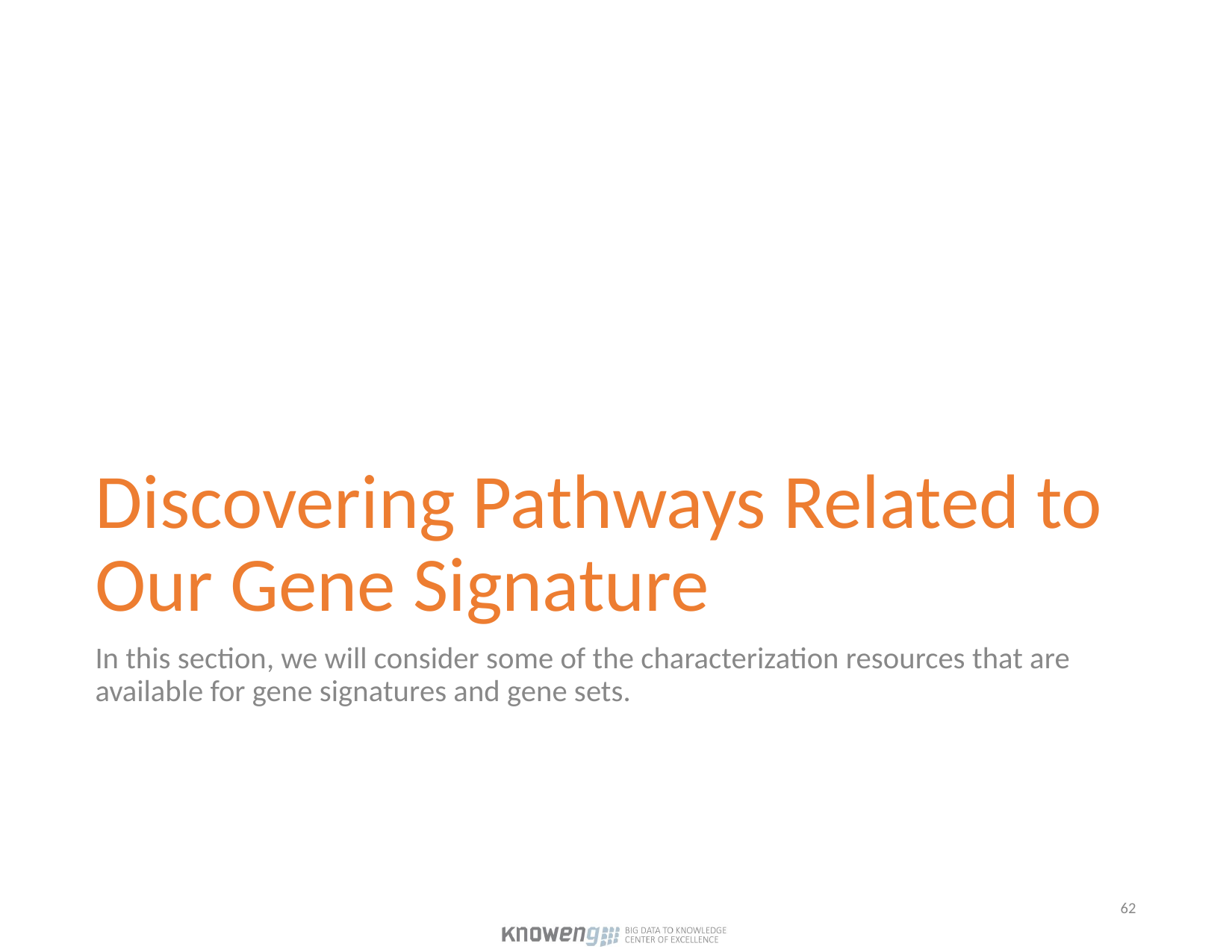

# Discovering Pathways Related to Our Gene Signature
In this section, we will consider some of the characterization resources that are available for gene signatures and gene sets.
62